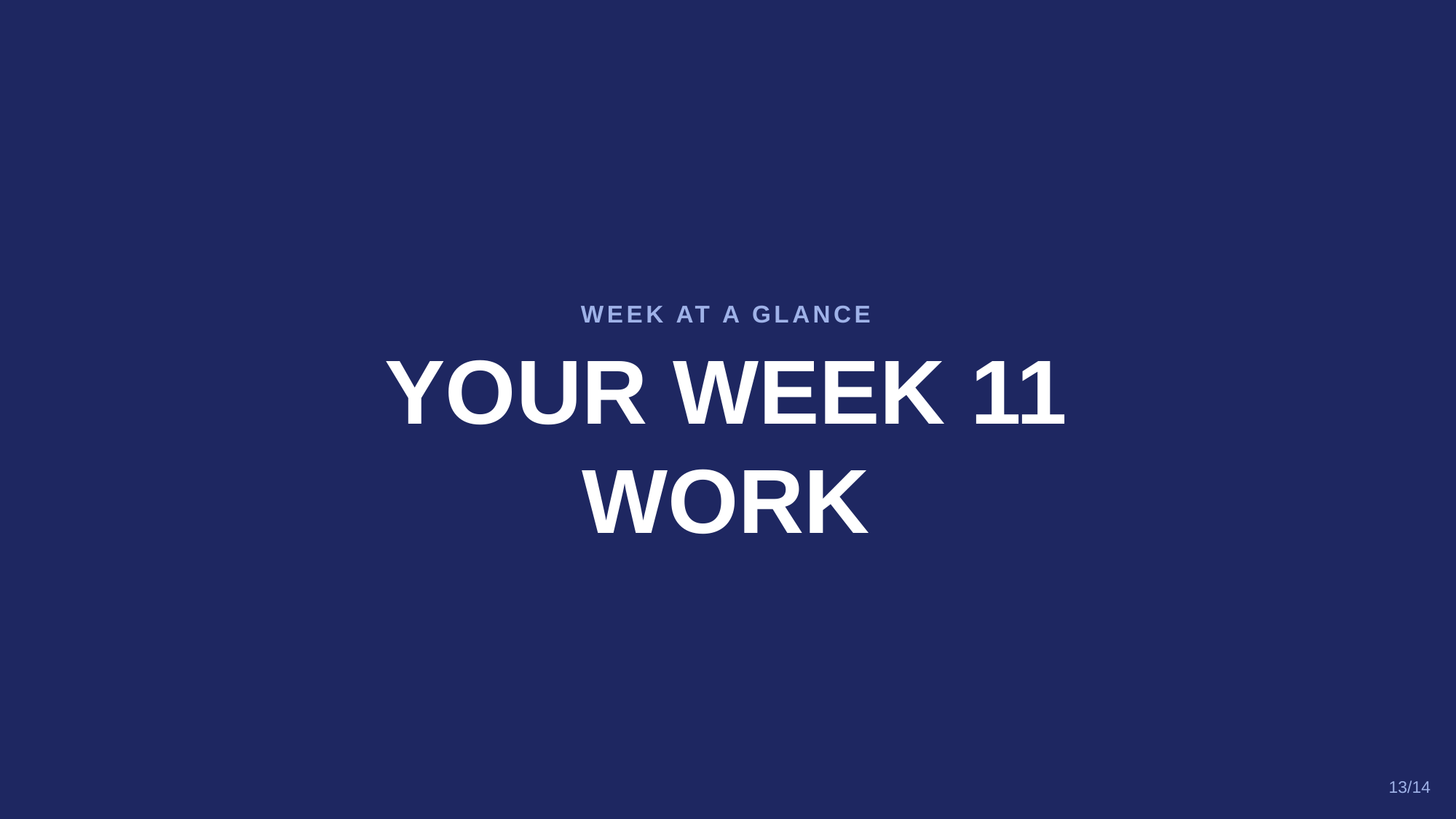

WEEK AT A GLANCE
YOUR WEEK 11
WORK
13/14